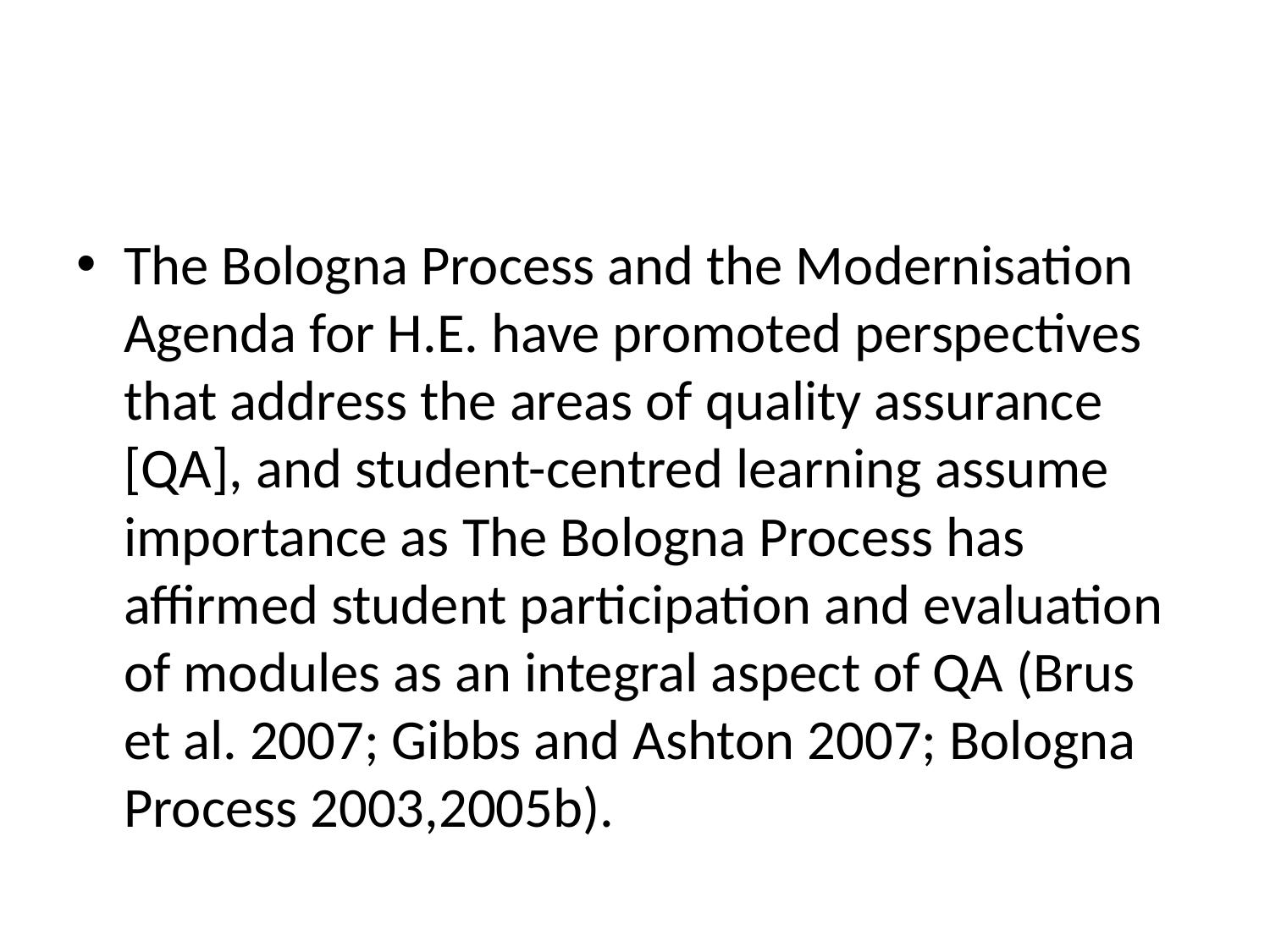

#

The Bologna Process and the Modernisation Agenda for H.E. have promoted perspectives that address the areas of quality assurance [QA], and student-centred learning assume importance as The Bologna Process has affirmed student participation and evaluation of modules as an integral aspect of QA (Brus et al. 2007; Gibbs and Ashton 2007; Bologna Process 2003,2005b).